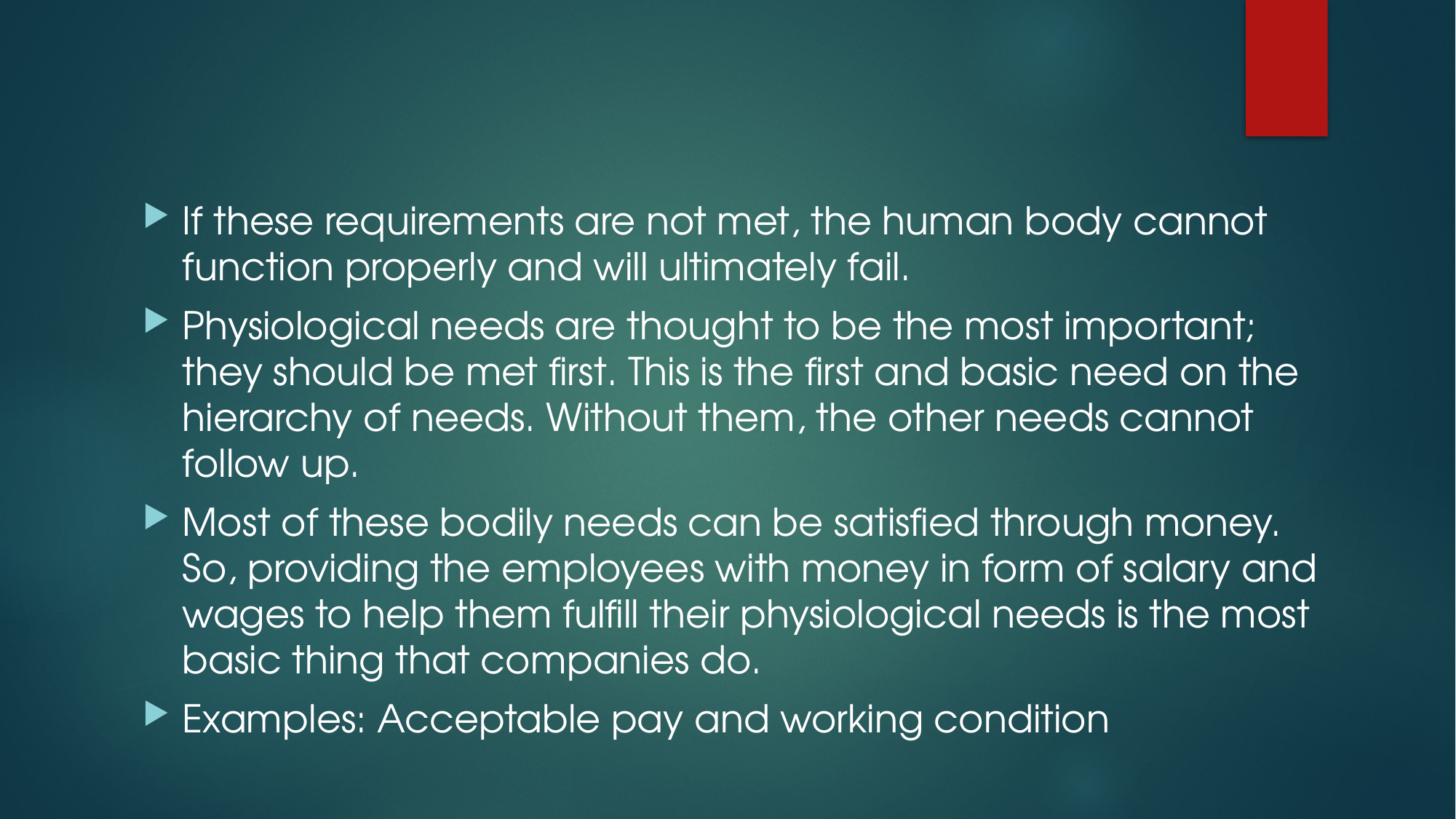

If these requirements are not met, the human body cannot function properly and will ultimately fail.
Physiological needs are thought to be the most important; they should be met first. This is the first and basic need on the hierarchy of needs. Without them, the other needs cannot follow up.
Most of these bodily needs can be satisfied through money. So, providing the employees with money in form of salary and wages to help them fulfill their physiological needs is the most basic thing that companies do.
Examples: Acceptable pay and working condition